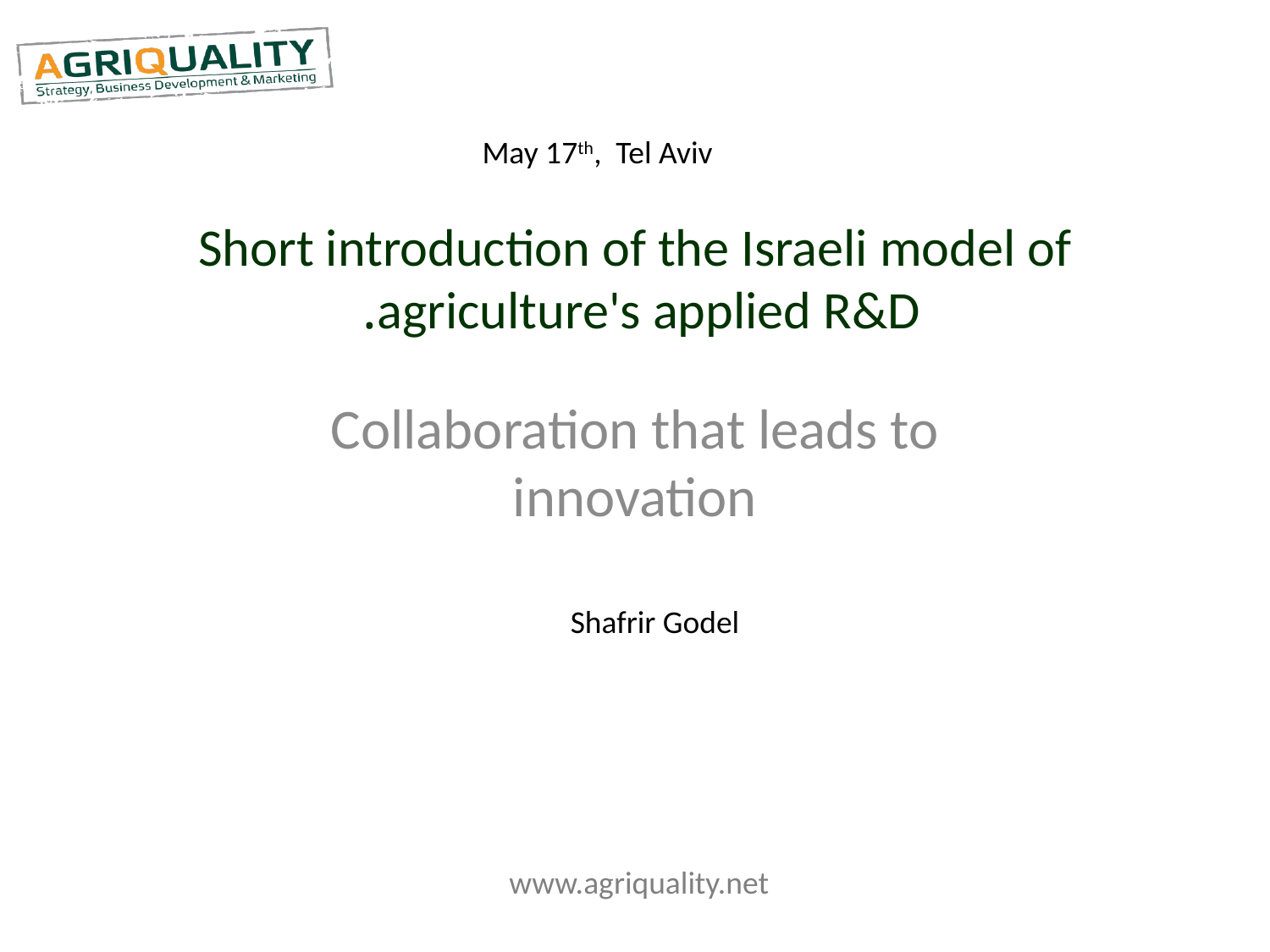

May 17th,  Tel Aviv
# Short introduction of the Israeli model of agriculture's applied R&D.
Collaboration that leads to innovation
Shafrir Godel